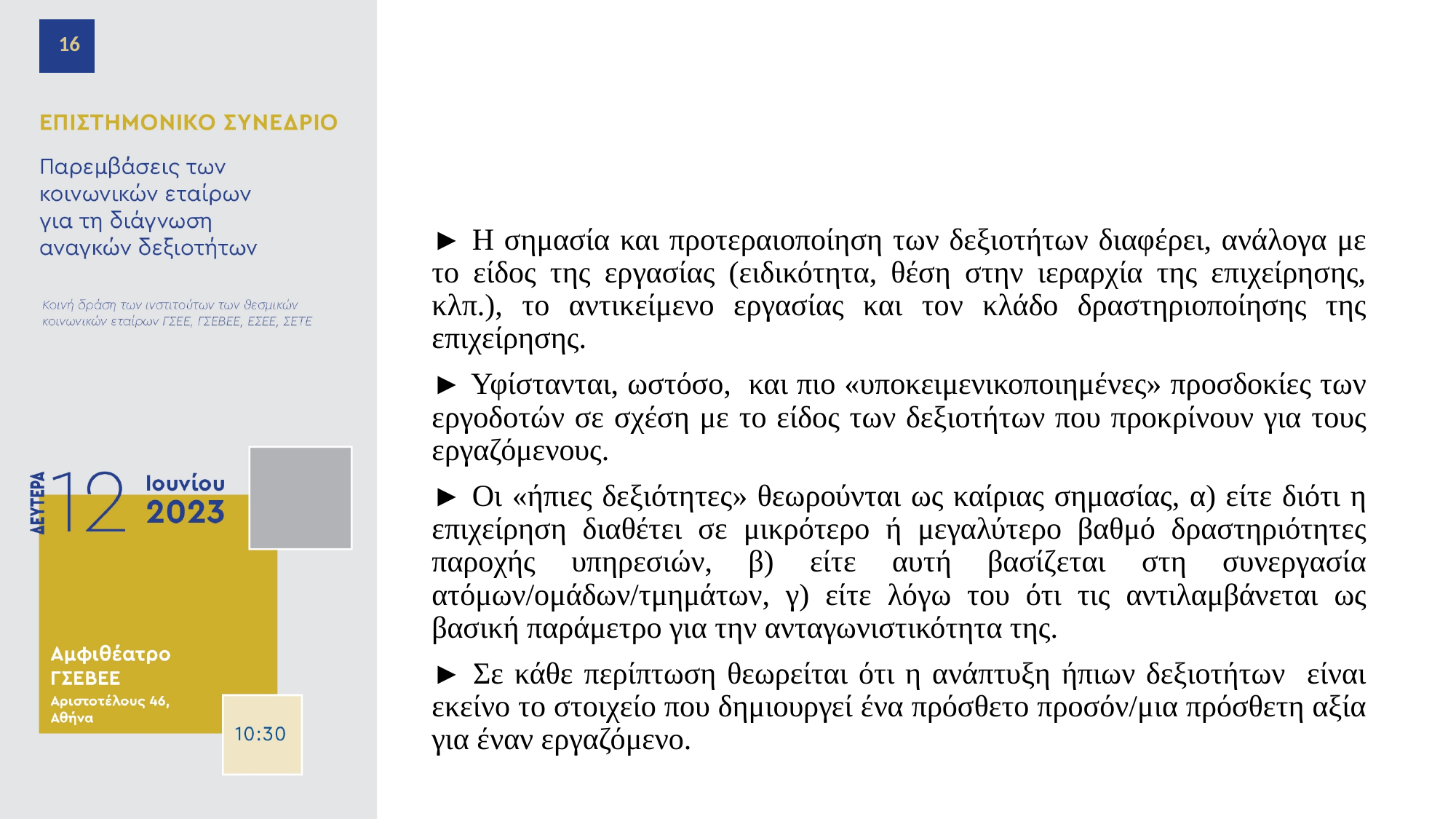

16
#
► Η σημασία και προτεραιοποίηση των δεξιοτήτων διαφέρει, ανάλογα με το είδος της εργασίας (ειδικότητα, θέση στην ιεραρχία της επιχείρησης, κλπ.), το αντικείμενο εργασίας και τον κλάδο δραστηριοποίησης της επιχείρησης.
► Υφίστανται, ωστόσο,  και πιο «υποκειμενικοποιημένες» προσδοκίες των εργοδοτών σε σχέση με το είδος των δεξιοτήτων που προκρίνουν για τους εργαζόμενους.
► Oι «ήπιες δεξιότητες» θεωρούνται ως καίριας σημασίας, α) είτε διότι η επιχείρηση διαθέτει σε μικρότερο ή μεγαλύτερο βαθμό δραστηριότητες παροχής υπηρεσιών, β) είτε αυτή βασίζεται στη συνεργασία ατόμων/ομάδων/τμημάτων, γ) είτε λόγω του ότι τις αντιλαμβάνεται ως βασική παράμετρο για την ανταγωνιστικότητα της.
► Σε κάθε περίπτωση θεωρείται ότι η ανάπτυξη ήπιων δεξιοτήτων  είναι εκείνο το στοιχείο που δημιουργεί ένα πρόσθετο προσόν/μια πρόσθετη αξία για έναν εργαζόμενο.